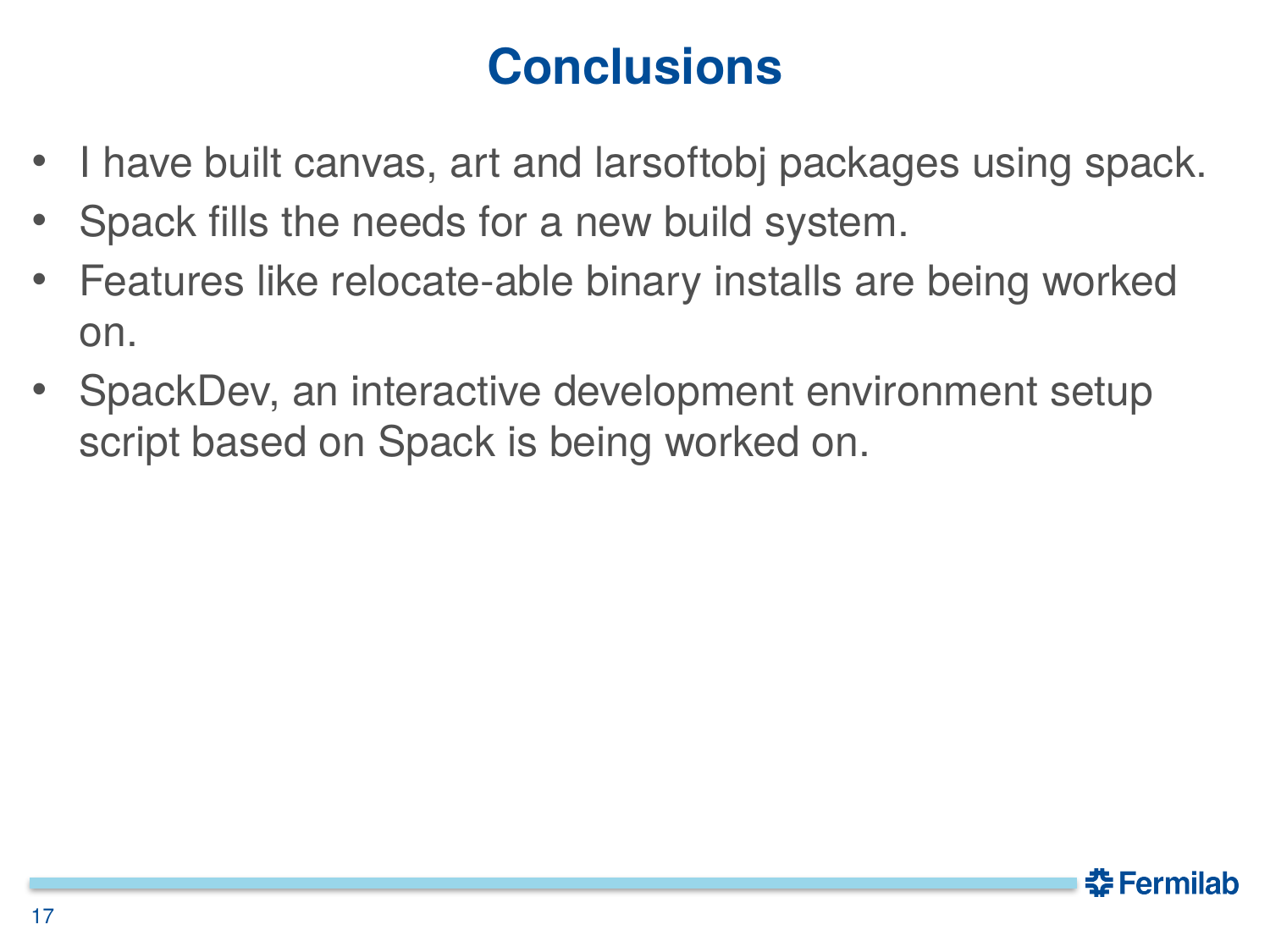

# Conclusions
I have built canvas, art and larsoftobj packages using spack.
Spack fills the needs for a new build system.
Features like relocate-able binary installs are being worked on.
SpackDev, an interactive development environment setup script based on Spack is being worked on.

17